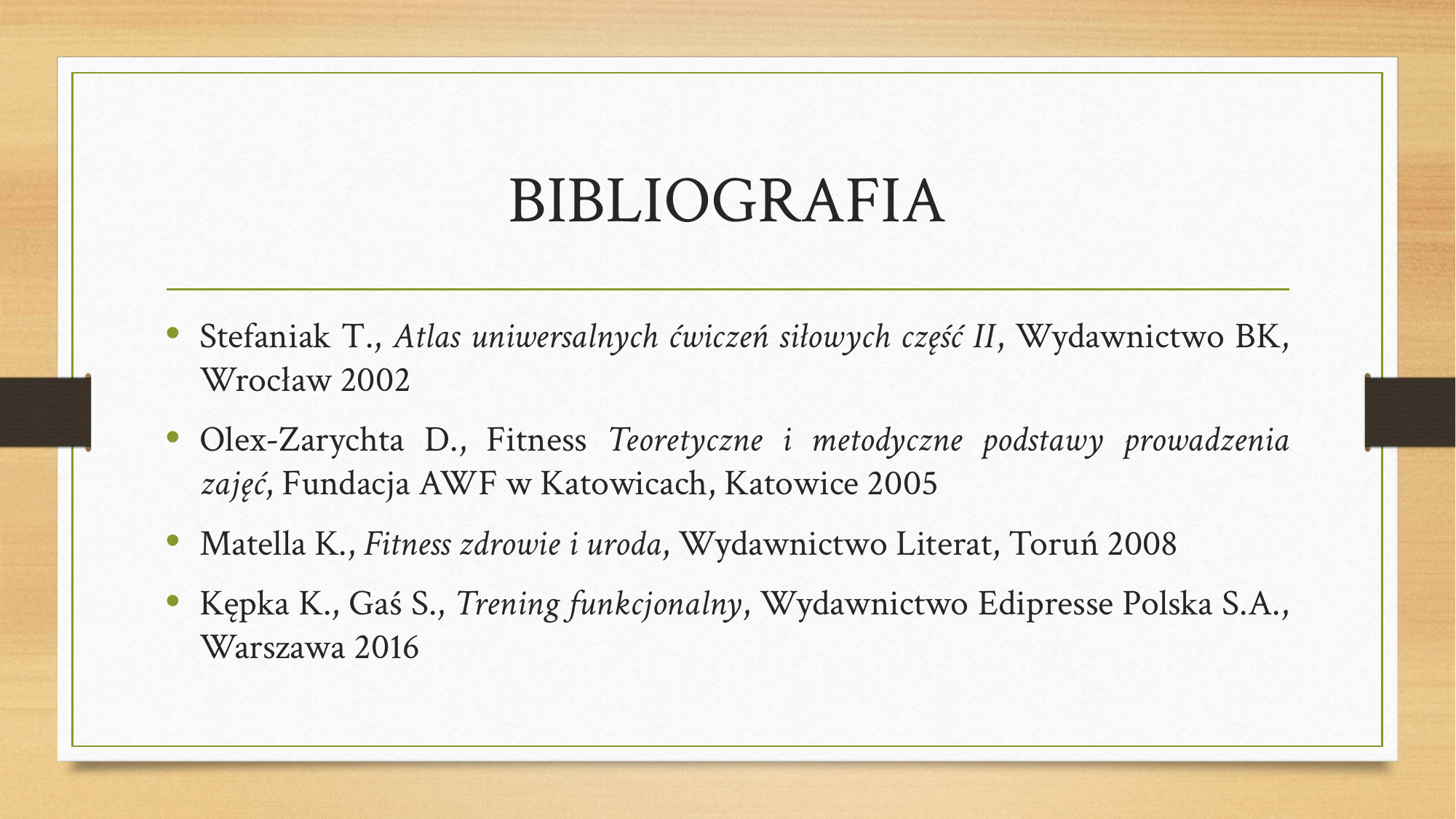

# BIBLIOGRAFIA
Stefaniak T., Atlas uniwersalnych ćwiczeń siłowych część II, Wydawnictwo BK, Wrocław 2002
Olex-Zarychta D., Fitness Teoretyczne i metodyczne podstawy prowadzenia zajęć, Fundacja AWF w Katowicach, Katowice 2005
Matella K., Fitness zdrowie i uroda, Wydawnictwo Literat, Toruń 2008
Kępka K., Gaś S., Trening funkcjonalny, Wydawnictwo Edipresse Polska S.A., Warszawa 2016